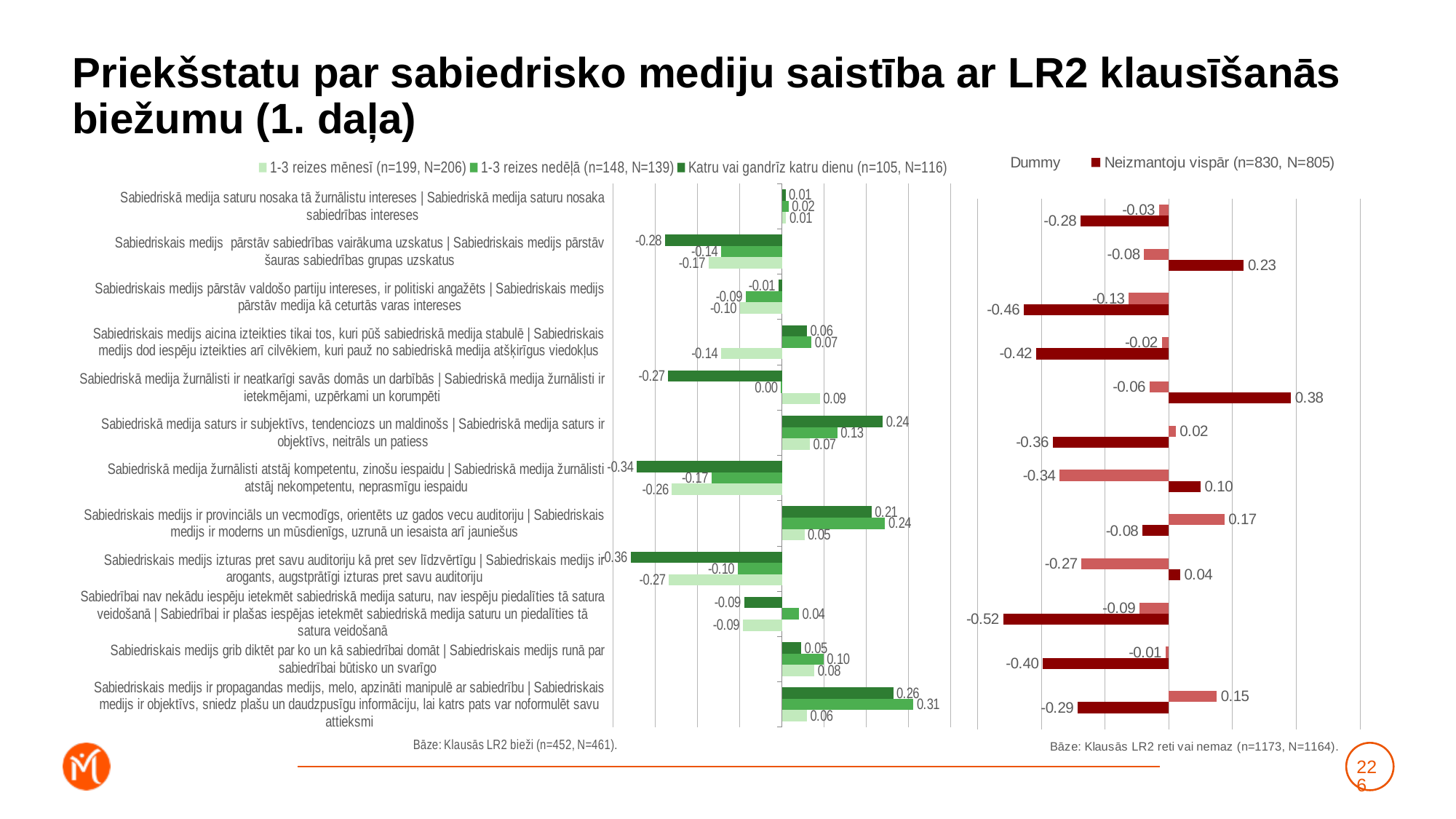

# Priekšstatu par sabiedrisko mediju saistība ar LR2 klausīšanās biežumu (1. daļa)

### Chart

| Category | Katru vai gandrīz katru dienu (n=105, N=116) | 1-3 reizes nedēļā (n=148, N=139) | 1-3 reizes mēnesī (n=199, N=206) |
|---|---|---|---|
| Sabiedriskā medija saturu nosaka tā žurnālistu intereses | Sabiedriskā medija saturu nosaka sabiedrības intereses | 0.008261129731095385 | 0.015321055554223797 | 0.009465929843932637 |
| Sabiedriskais medijs  pārstāv sabiedrības vairākuma uzskatus | Sabiedriskais medijs pārstāv šauras sabiedrības grupas uzskatus | -0.2774422413332523 | -0.14456336252200525 | -0.17445534653647116 |
| Sabiedriskais medijs pārstāv valdošo partiju intereses, ir politiski angažēts | Sabiedriskais medijs pārstāv medija kā ceturtās varas intereses | -0.008553209097722385 | -0.08616789830804546 | -0.10007956756426684 |
| Sabiedriskais medijs aicina izteikties tikai tos, kuri pūš sabiedriskā medija stabulē | Sabiedriskais medijs dod iespēju izteikties arī cilvēkiem, kuri pauž no sabiedriskā medija atšķirīgus viedokļus | 0.05882373305700521 | 0.06941385609047726 | -0.14404893758462234 |
| Sabiedriskā medija žurnālisti ir neatkarīgi savās domās un darbībās | Sabiedriskā medija žurnālisti ir ietekmējami, uzpērkami un korumpēti | -0.2695864383614999 | -0.0024590126640180532 | 0.08983206901109633 |
| Sabiedriskā medija saturs ir subjektīvs, tendenciozs un maldinošs | Sabiedriskā medija saturs ir objektīvs, neitrāls un patiess | 0.23879527916897147 | 0.130916822585585 | 0.06575532271352509 |
| Sabiedriskā medija žurnālisti atstāj kompetentu, zinošu iespaidu | Sabiedriskā medija žurnālisti atstāj nekompetentu, neprasmīgu iespaidu | -0.3445800952214787 | -0.16708200744979695 | -0.26103153414443664 |
| Sabiedriskais medijs ir provinciāls un vecmodīgs, orientēts uz gados vecu auditoriju | Sabiedriskais medijs ir moderns un mūsdienīgs, uzrunā un iesaista arī jauniešus | 0.21192143210216782 | 0.24403455474780247 | 0.05310664485546102 |
| Sabiedriskais medijs izturas pret savu auditoriju kā pret sev līdzvērtīgu | Sabiedriskais medijs ir arogants, augstprātīgi izturas pret savu auditoriju | -0.3589913146339522 | -0.10491794458272859 | -0.2678873592446376 |
| Sabiedrībai nav nekādu iespēju ietekmēt sabiedriskā medija saturu, nav iespēju piedalīties tā satura veidošanā | Sabiedrībai ir plašas iespējas ietekmēt sabiedriskā medija saturu un piedalīties tā satura veidošanā | -0.09001267663379783 | 0.039603688418209146 | -0.09346497685619087 |
| Sabiedriskais medijs grib diktēt par ko un kā sabiedrībai domāt | Sabiedriskais medijs runā par sabiedrībai būtisko un svarīgo | 0.045016090905732505 | 0.09828386620658106 | 0.07653478685066395 |
| Sabiedriskais medijs ir propagandas medijs, melo, apzināti manipulē ar sabiedrību | Sabiedriskais medijs ir objektīvs, sniedz plašu un daudzpusīgu informāciju, lai katrs pats var noformulēt savu attieksmi | 0.26343670576759953 | 0.31134265275800266 | 0.05858313759605829 |

### Chart

| Category | Retāk (n=343, N=359) | Neizmantoju vispār (n=830, N=805) | Dummy |
|---|---|---|---|
| Sabiedriskā medija saturu nosaka tā žurnālistu intereses | Sabiedriskā medija saturu nosaka sabiedrības intereses | -0.030942455876532115 | -0.27748243710407267 | 0.001 |
| Sabiedriskais medijs  pārstāv sabiedrības vairākuma uzskatus | Sabiedriskais medijs pārstāv šauras sabiedrības grupas uzskatus | -0.07835191101252344 | 0.23499575231645492 | 0.001 |
| Sabiedriskais medijs pārstāv valdošo partiju intereses, ir politiski angažēts | Sabiedriskais medijs pārstāv medija kā ceturtās varas intereses | -0.1254393280720708 | -0.45537805027464906 | 0.001 |
| Sabiedriskais medijs aicina izteikties tikai tos, kuri pūš sabiedriskā medija stabulē | Sabiedriskais medijs dod iespēju izteikties arī cilvēkiem, kuri pauž no sabiedriskā medija atšķirīgus viedokļus | -0.02243711094910499 | -0.41661085461778075 | 0.001 |
| Sabiedriskā medija žurnālisti ir neatkarīgi savās domās un darbībās | Sabiedriskā medija žurnālisti ir ietekmējami, uzpērkami un korumpēti | -0.06038306647866922 | 0.3830098635931735 | 0.001 |
| Sabiedriskā medija saturs ir subjektīvs, tendenciozs un maldinošs | Sabiedriskā medija saturs ir objektīvs, neitrāls un patiess | 0.021330848972017303 | -0.3639722774011279 | 0.001 |
| Sabiedriskā medija žurnālisti atstāj kompetentu, zinošu iespaidu | Sabiedriskā medija žurnālisti atstāj nekompetentu, neprasmīgu iespaidu | -0.3426918555562775 | 0.09910308031208943 | 0.001 |
| Sabiedriskais medijs ir provinciāls un vecmodīgs, orientēts uz gados vecu auditoriju | Sabiedriskais medijs ir moderns un mūsdienīgs, uzrunā un iesaista arī jauniešus | 0.17402143152961422 | -0.0824520481977422 | 0.001 |
| Sabiedriskais medijs izturas pret savu auditoriju kā pret sev līdzvērtīgu | Sabiedriskais medijs ir arogants, augstprātīgi izturas pret savu auditoriju | -0.27410888944662015 | 0.0357002195565134 | 0.001 |
| Sabiedrībai nav nekādu iespēju ietekmēt sabiedriskā medija saturu, nav iespēju piedalīties tā satura veidošanā | Sabiedrībai ir plašas iespējas ietekmēt sabiedriskā medija saturu un piedalīties tā satura veidošanā | -0.09280188793258376 | -0.5203188027481653 | 0.001 |
| Sabiedriskais medijs grib diktēt par ko un kā sabiedrībai domāt | Sabiedriskais medijs runā par sabiedrībai būtisko un svarīgo | -0.010451480568180451 | -0.39616799478750264 | 0.001 |
| Sabiedriskais medijs ir propagandas medijs, melo, apzināti manipulē ar sabiedrību | Sabiedriskais medijs ir objektīvs, sniedz plašu un daudzpusīgu informāciju, lai katrs pats var noformulēt savu attieksmi | 0.1502405294579358 | -0.28647262444870847 | 0.001 |
226